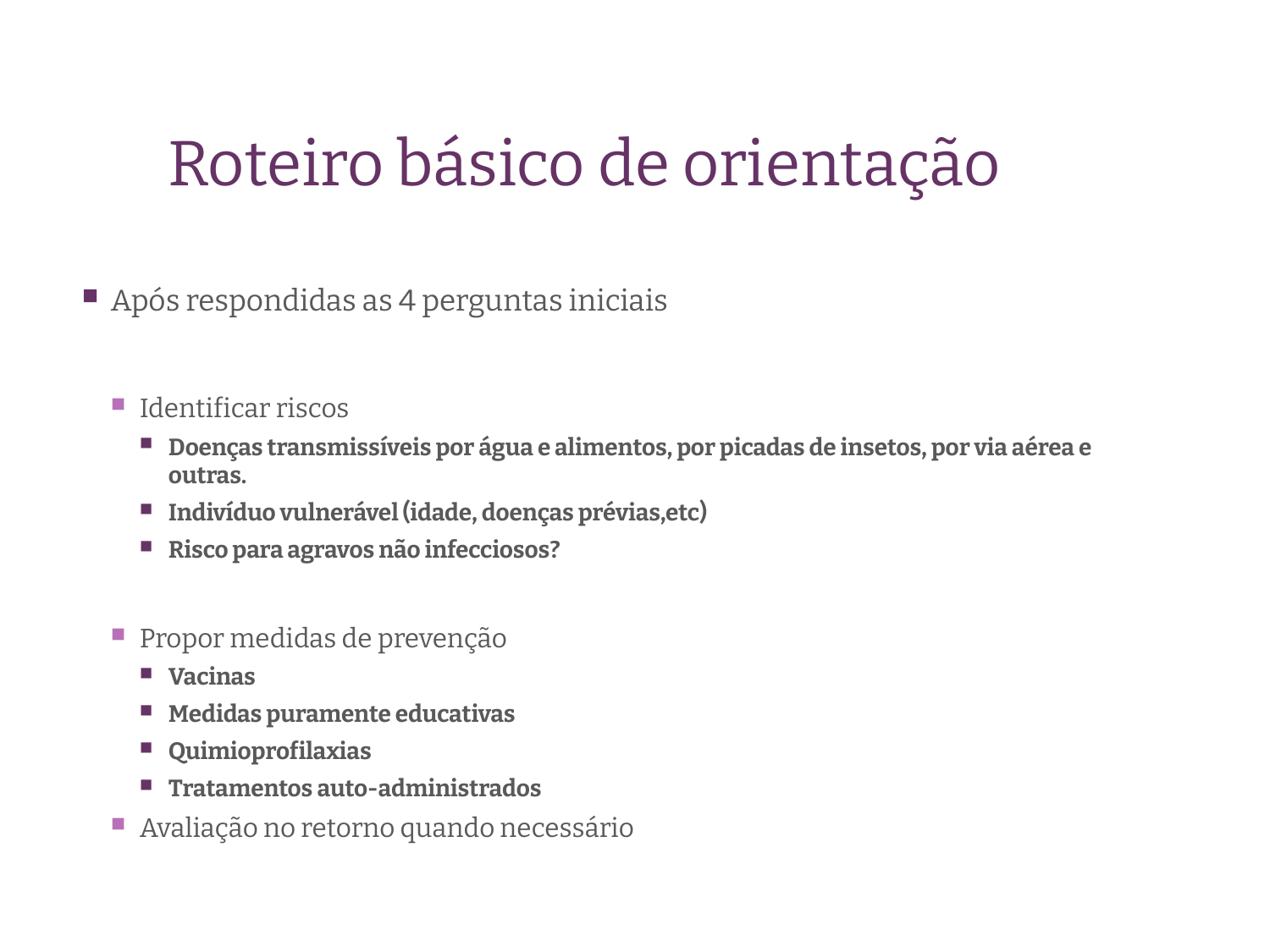

# Roteiro básico de orientação
Após respondidas as 4 perguntas iniciais

Identificar riscos
Doenças transmissíveis por água e alimentos, por picadas de insetos, por via aérea e outras.
Indivíduo vulnerável (idade, doenças prévias,etc)
Risco para agravos não infecciosos?

Propor medidas de prevenção
Vacinas
Medidas puramente educativas
Quimioprofilaxias
Tratamentos auto-administrados
Avaliação no retorno quando necessário